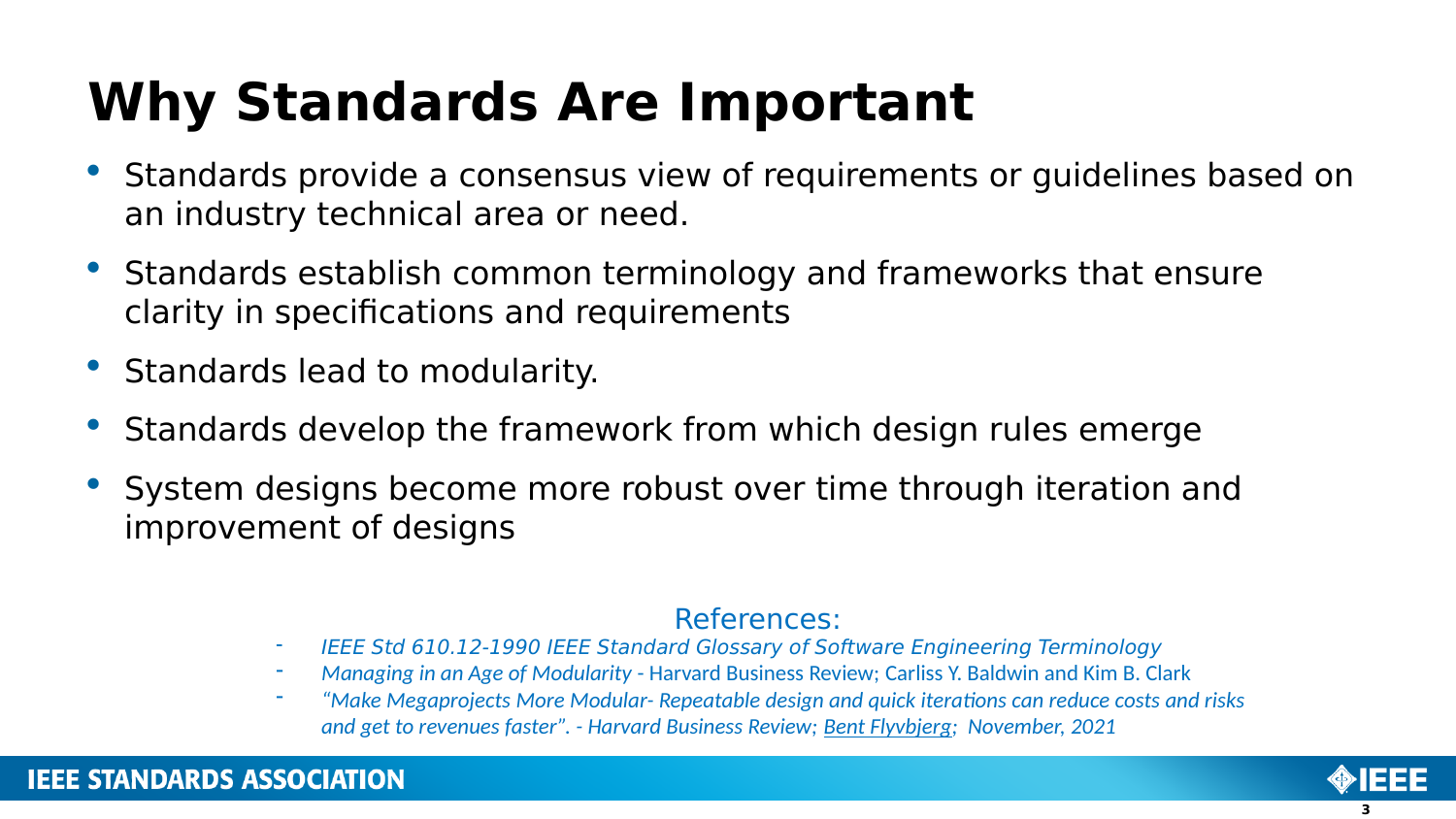

# Why Standards Are Important
Standards provide a consensus view of requirements or guidelines based on an industry technical area or need.
Standards establish common terminology and frameworks that ensure clarity in specifications and requirements
Standards lead to modularity.
Standards develop the framework from which design rules emerge
System designs become more robust over time through iteration and improvement of designs
References:
IEEE Std 610.12-1990 IEEE Standard Glossary of Software Engineering Terminology
Managing in an Age of Modularity - Harvard Business Review; Carliss Y. Baldwin and Kim B. Clark
“Make Megaprojects More Modular- Repeatable design and quick iterations can reduce costs and risks and get to revenues faster”. - Harvard Business Review; Bent Flyvbjerg;  November, 2021

3